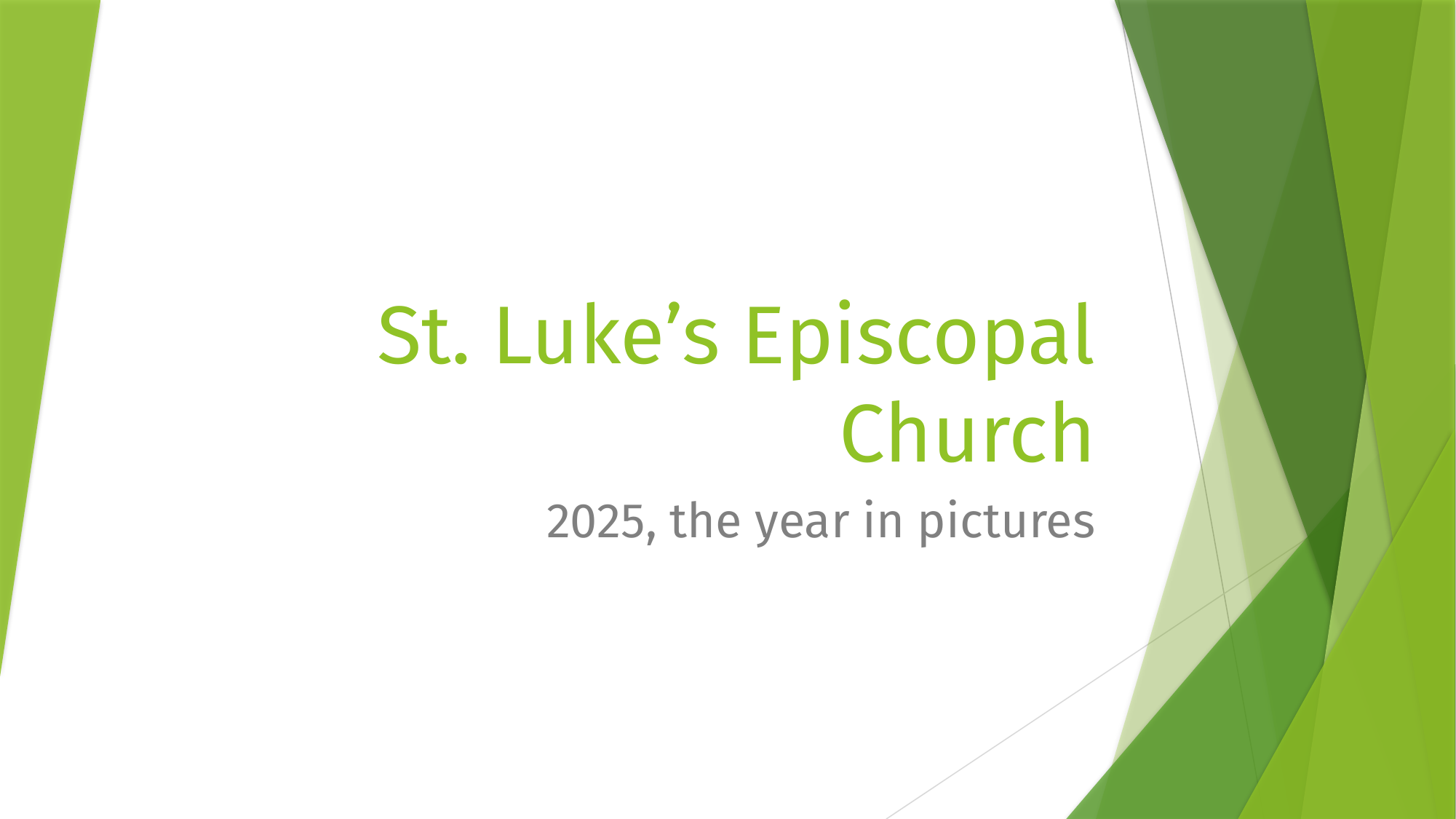

# St. Luke’s Episcopal Church
2025, the year in pictures